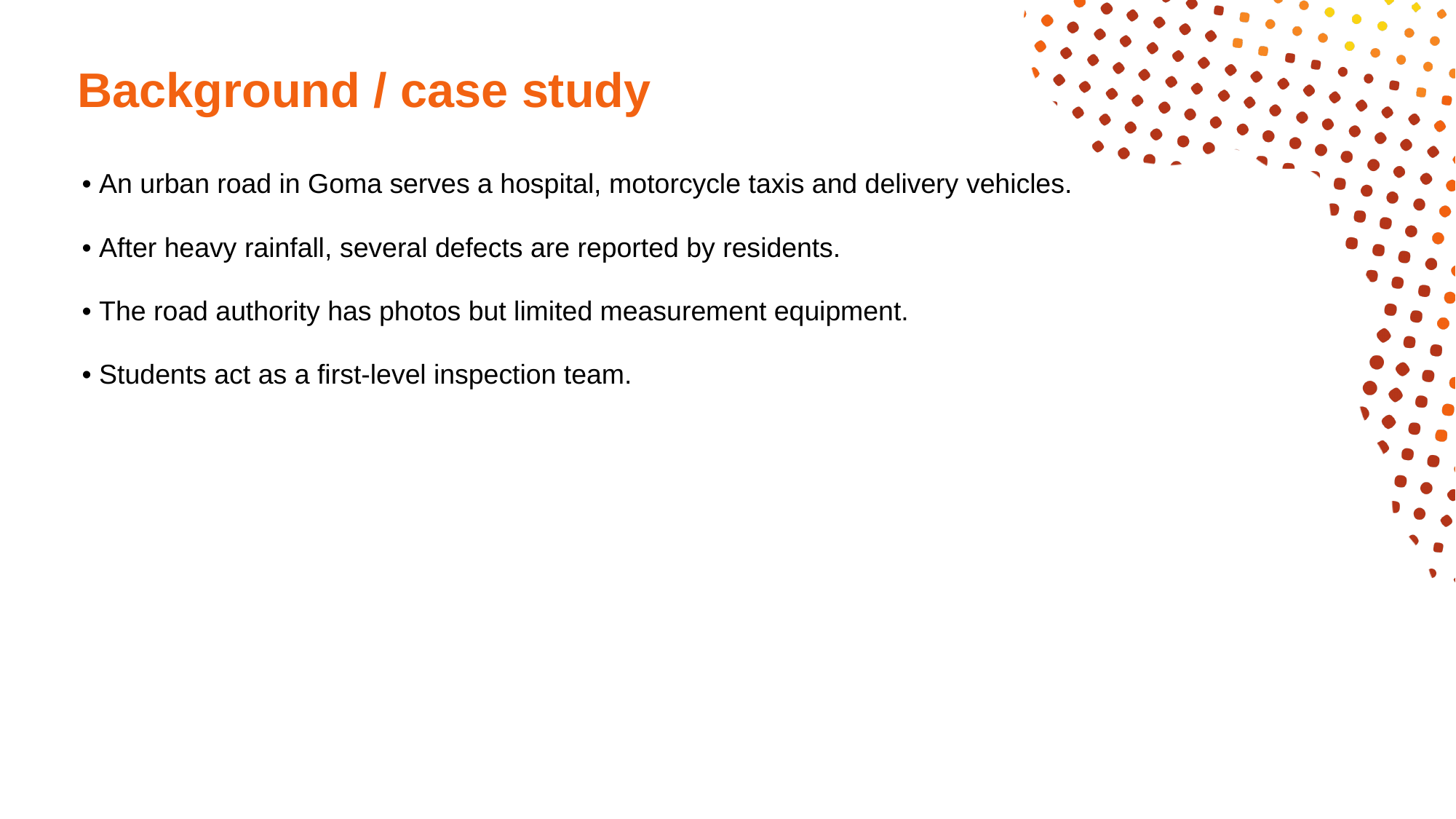

# Background / case study

• An urban road in Goma serves a hospital, motorcycle taxis and delivery vehicles.
• After heavy rainfall, several defects are reported by residents.
• The road authority has photos but limited measurement equipment.
• Students act as a first-level inspection team.